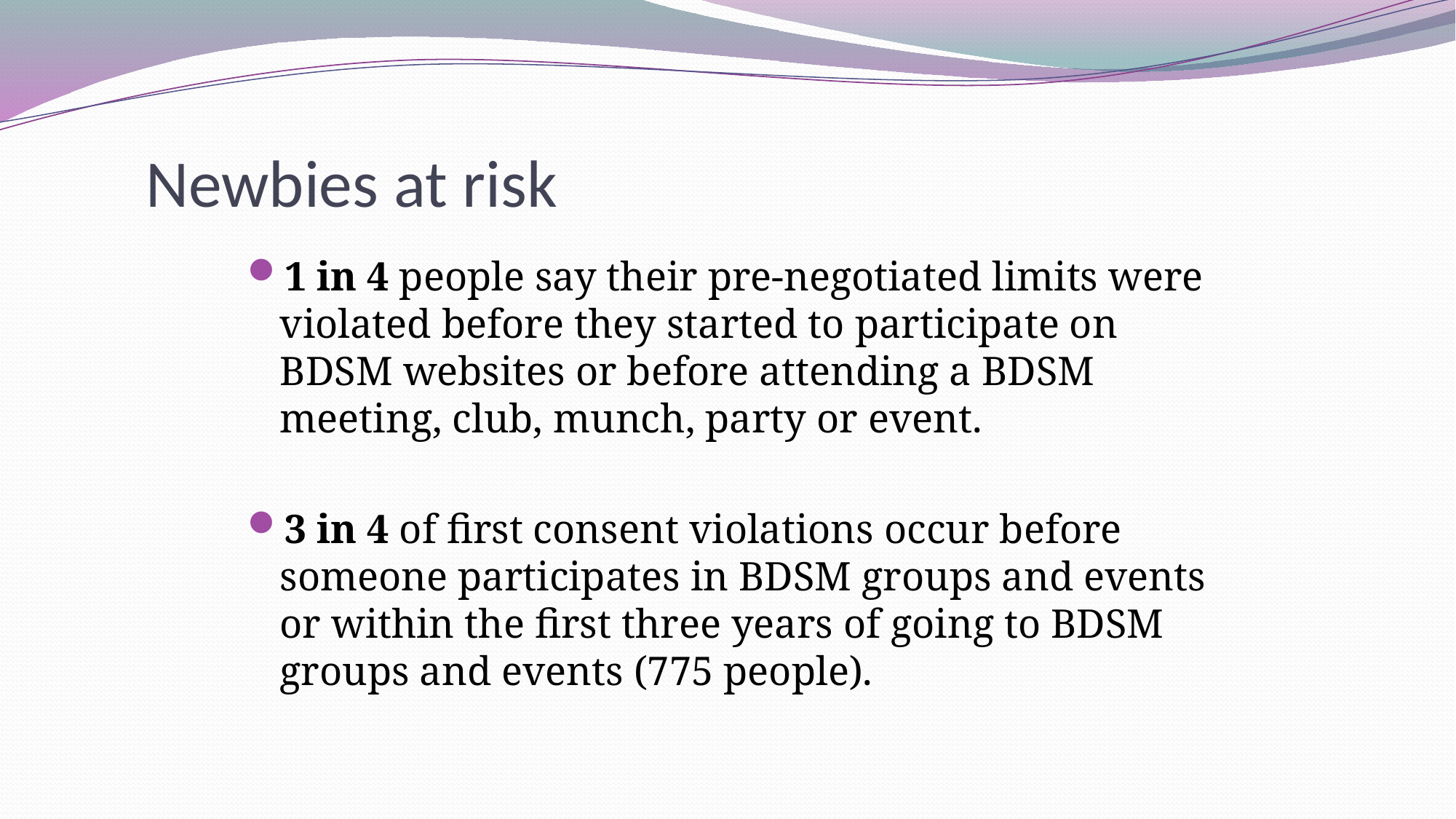

# Newbies at risk
1 in 4 people say their pre-negotiated limits were violated before they started to participate on BDSM websites or before attending a BDSM meeting, club, munch, party or event.

3 in 4 of first consent violations occur before someone participates in BDSM groups and events or within the first three years of going to BDSM groups and events (775 people).